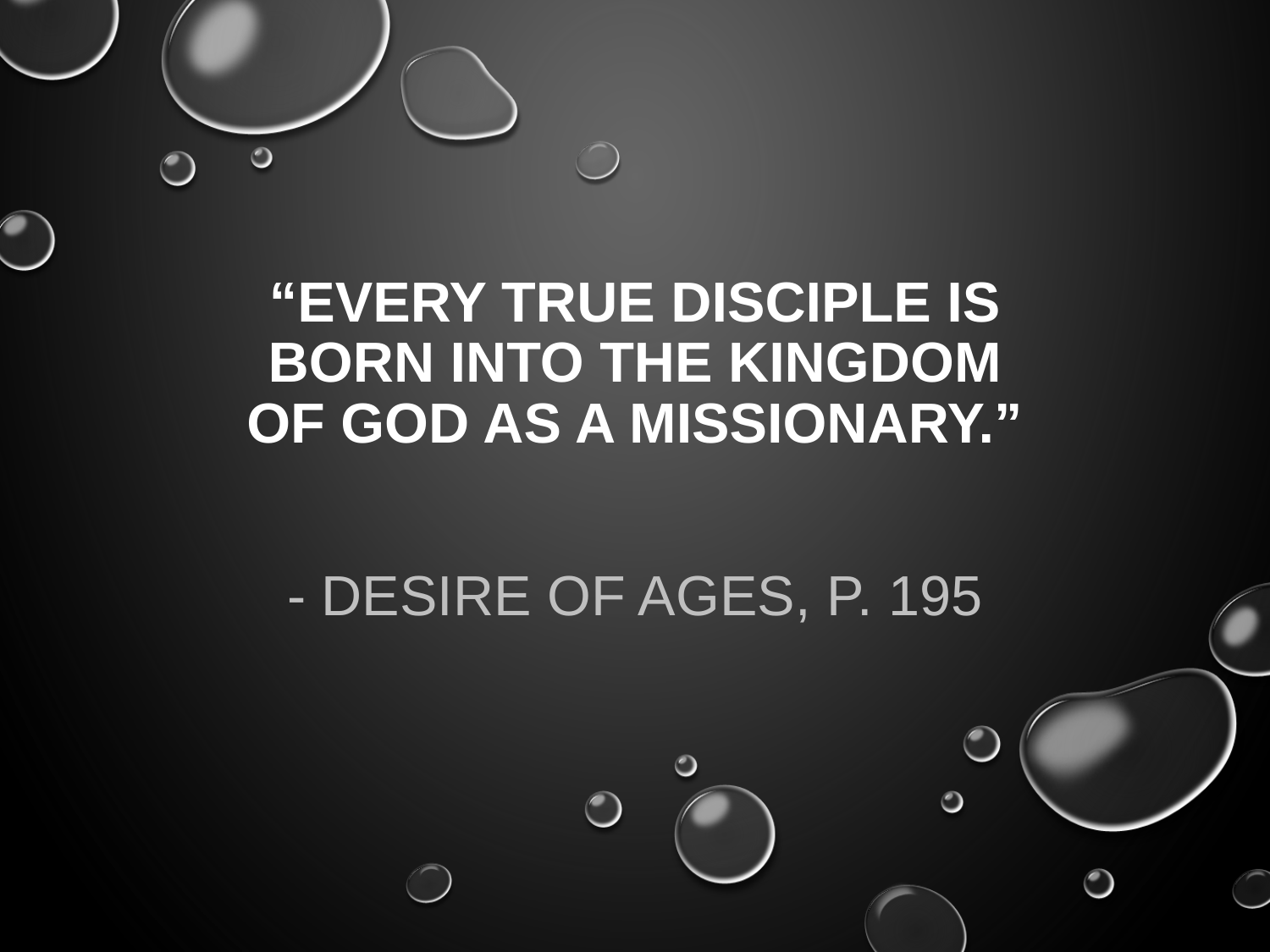

# “Every true disciple is born into the kingdom of God as a missionary.”
- Desire of Ages, p. 195